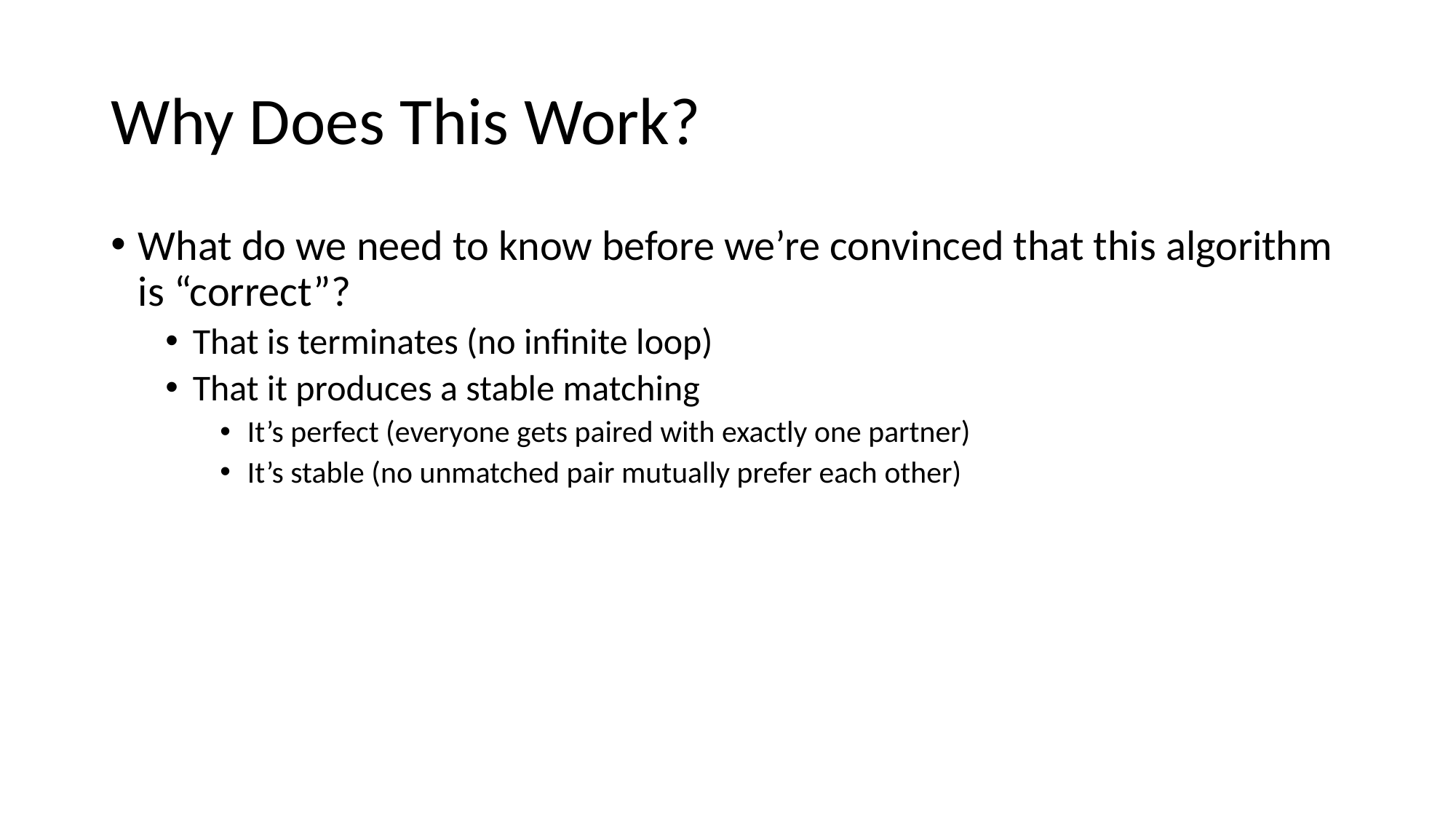

# Why Does This Work?
What do we need to know before we’re convinced that this algorithm is “correct”?
That is terminates (no infinite loop)
That it produces a stable matching
It’s perfect (everyone gets paired with exactly one partner)
It’s stable (no unmatched pair mutually prefer each other)